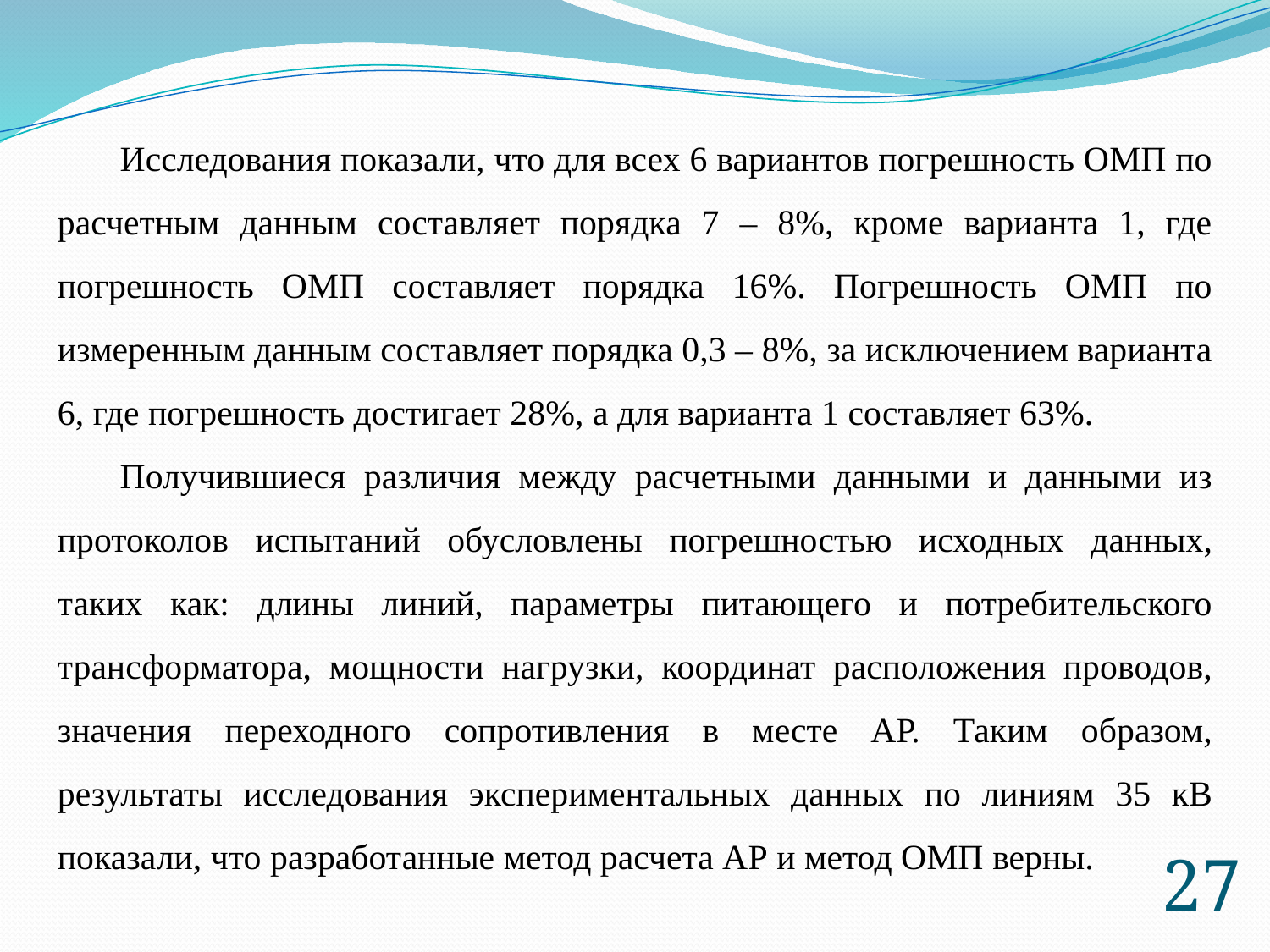

Исследования показали, что для всех 6 вариантов погрешность ОМП по расчетным данным составляет порядка 7 – 8%, кроме варианта 1, где погрешность ОМП составляет порядка 16%. Погрешность ОМП по измеренным данным составляет порядка 0,3 – 8%, за исключением варианта 6, где погрешность достигает 28%, а для варианта 1 составляет 63%.
Получившиеся различия между расчетными данными и данными из протоколов испытаний обусловлены погрешностью исходных данных, таких как: длины линий, параметры питающего и потребительского трансформатора, мощности нагрузки, координат расположения проводов, значения переходного сопротивления в месте АР. Таким образом, результаты исследования экспериментальных данных по линиям 35 кВ показали, что разработанные метод расчета АР и метод ОМП верны.

27